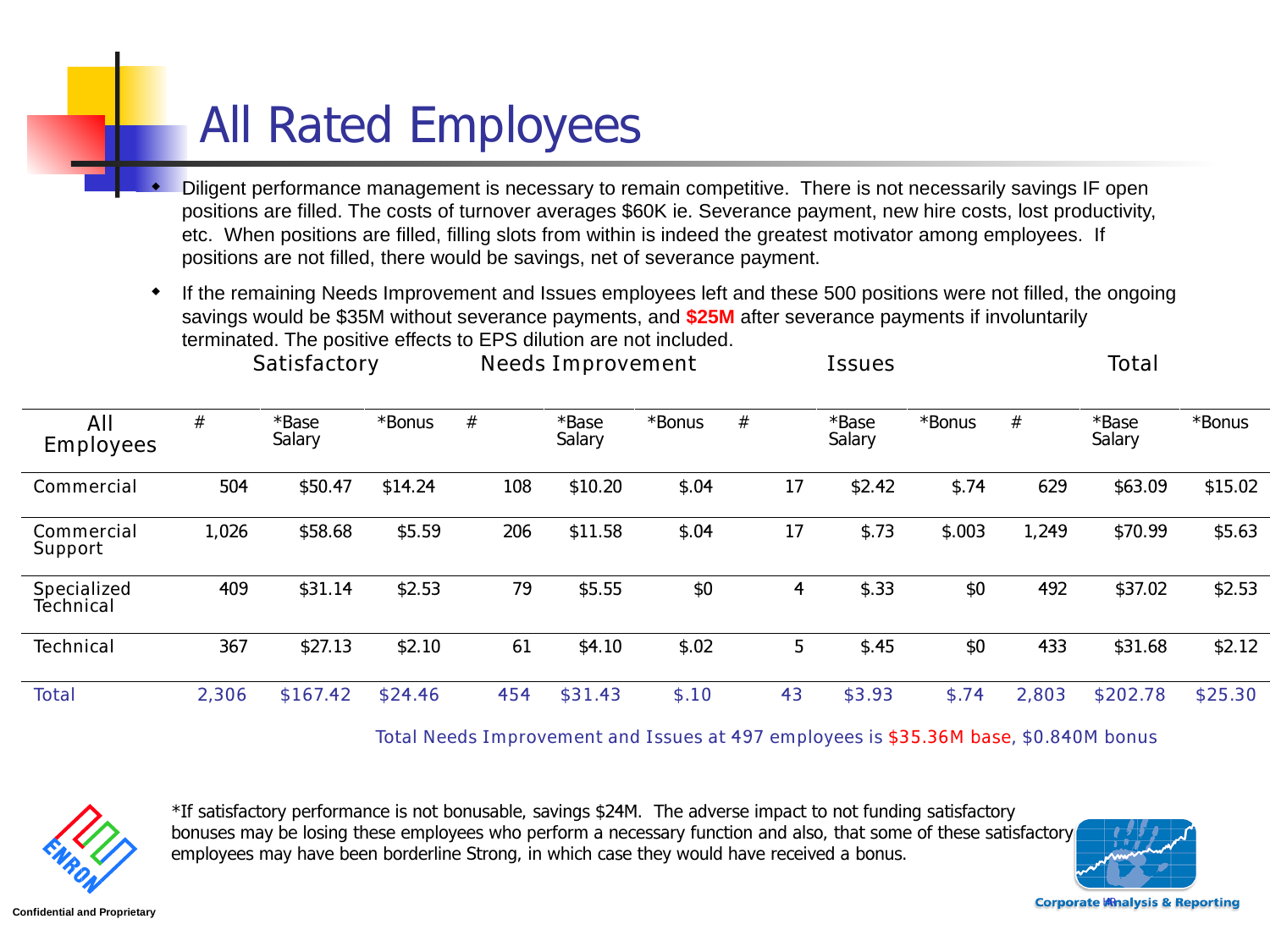

# All Rated Employees
Diligent performance management is necessary to remain competitive.  There is not necessarily savings IF open positions are filled. The costs of turnover averages $60K ie. Severance payment, new hire costs, lost productivity, etc.  When positions are filled, filling slots from within is indeed the greatest motivator among employees.  If positions are not filled, there would be savings, net of severance payment.
If the remaining Needs Improvement and Issues employees left and these 500 positions were not filled, the ongoing savings would be $35M without severance payments, and $25M after severance payments if involuntarily terminated. The positive effects to EPS dilution are not included.

|  | Satisfactory |  |  | Needs Improvement |  |  | Issues |  |  | Total |  |  |
| --- | --- | --- | --- | --- | --- | --- | --- | --- | --- | --- | --- | --- |
| All Employees | # | \*Base Salary | \*Bonus | # | \*Base Salary | \*Bonus | # | \*Base Salary | \*Bonus | # | \*Base Salary | \*Bonus |
| Commercial | 504 | $50.47 | $14.24 | 108 | $10.20 | $.04 | 17 | $2.42 | $.74 | 629 | $63.09 | $15.02 |
| Commercial Support | 1,026 | $58.68 | $5.59 | 206 | $11.58 | $.04 | 17 | $.73 | $.003 | 1,249 | $70.99 | $5.63 |
| Specialized Technical | 409 | $31.14 | $2.53 | 79 | $5.55 | $0 | 4 | $.33 | $0 | 492 | $37.02 | $2.53 |
| Technical | 367 | $27.13 | $2.10 | 61 | $4.10 | $.02 | 5 | $.45 | $0 | 433 | $31.68 | $2.12 |
| Total | 2,306 | $167.42 | $24.46 | 454 | $31.43 | $.10 | 43 | $3.93 | $.74 | 2,803 | $202.78 | $25.30 |
|  |  |  |  |  |  |  |  |  |  |  |  |  |
|  |  |  |  |  |  |  |  |  |  |  |  |  |
|  |  |  |  |  |  |  |  |  |  |  |  |  |
Total Needs Improvement and Issues at 497 employees is $35.36M base, $0.840M bonus
*If satisfactory performance is not bonusable, savings $24M.  The adverse impact to not funding satisfactory bonuses may be losing these employees who perform a necessary function and also, that some of these satisfactory employees may have been borderline Strong, in which case they would have received a bonus.